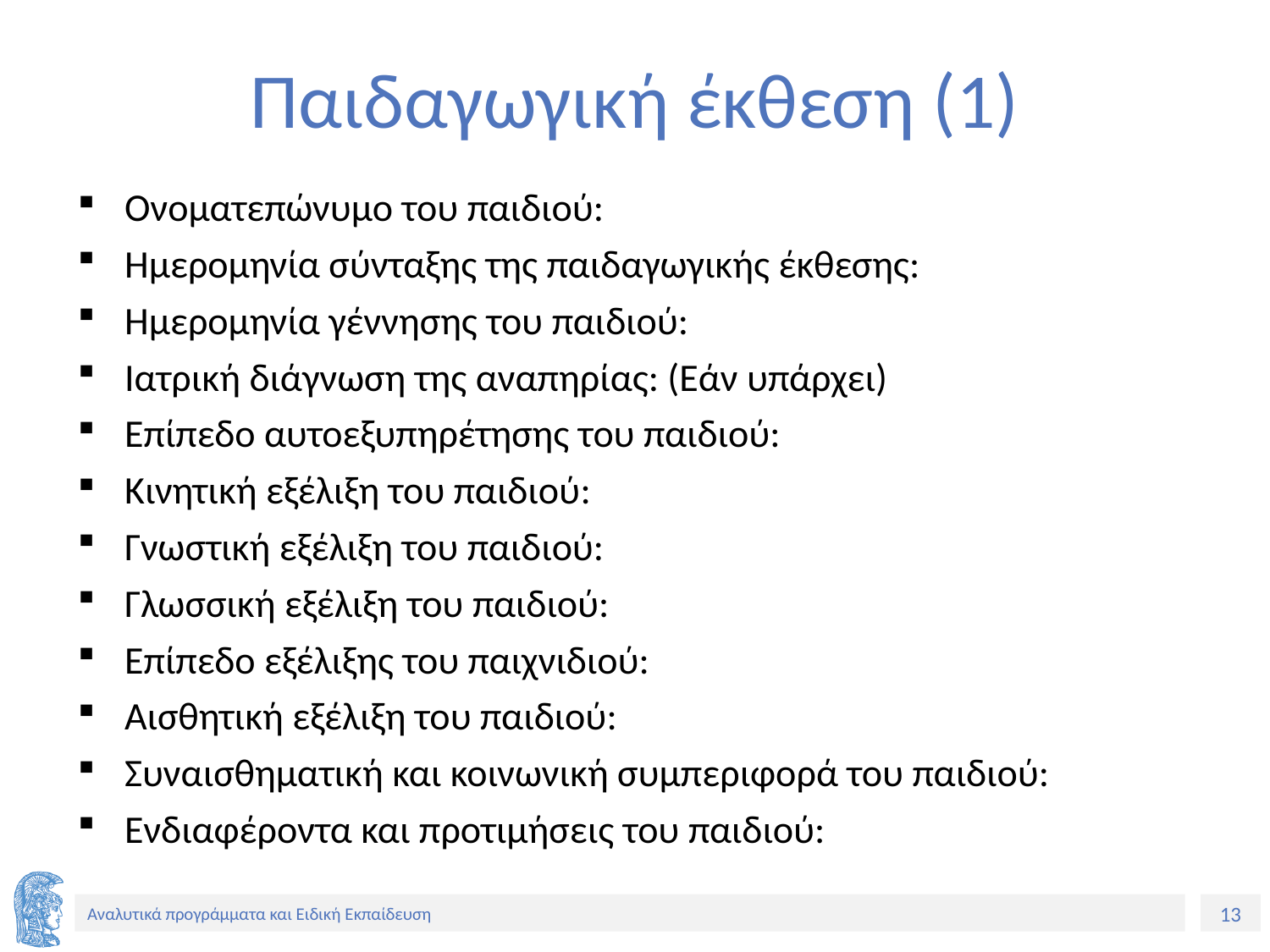

# Παιδαγωγική έκθεση (1)
Ονοματεπώνυμο του παιδιού:
Ημερομηνία σύνταξης της παιδαγωγικής έκθεσης:
Ημερομηνία γέννησης του παιδιού:
Ιατρική διάγνωση της αναπηρίας: (Εάν υπάρχει)
Επίπεδο αυτοεξυπηρέτησης του παιδιού:
Κινητική εξέλιξη του παιδιού:
Γνωστική εξέλιξη του παιδιού:
Γλωσσική εξέλιξη του παιδιού:
Επίπεδο εξέλιξης του παιχνιδιού:
Αισθητική εξέλιξη του παιδιού:
Συναισθηματική και κοινωνική συμπεριφορά του παιδιού:
Ενδιαφέροντα και προτιμήσεις του παιδιού: